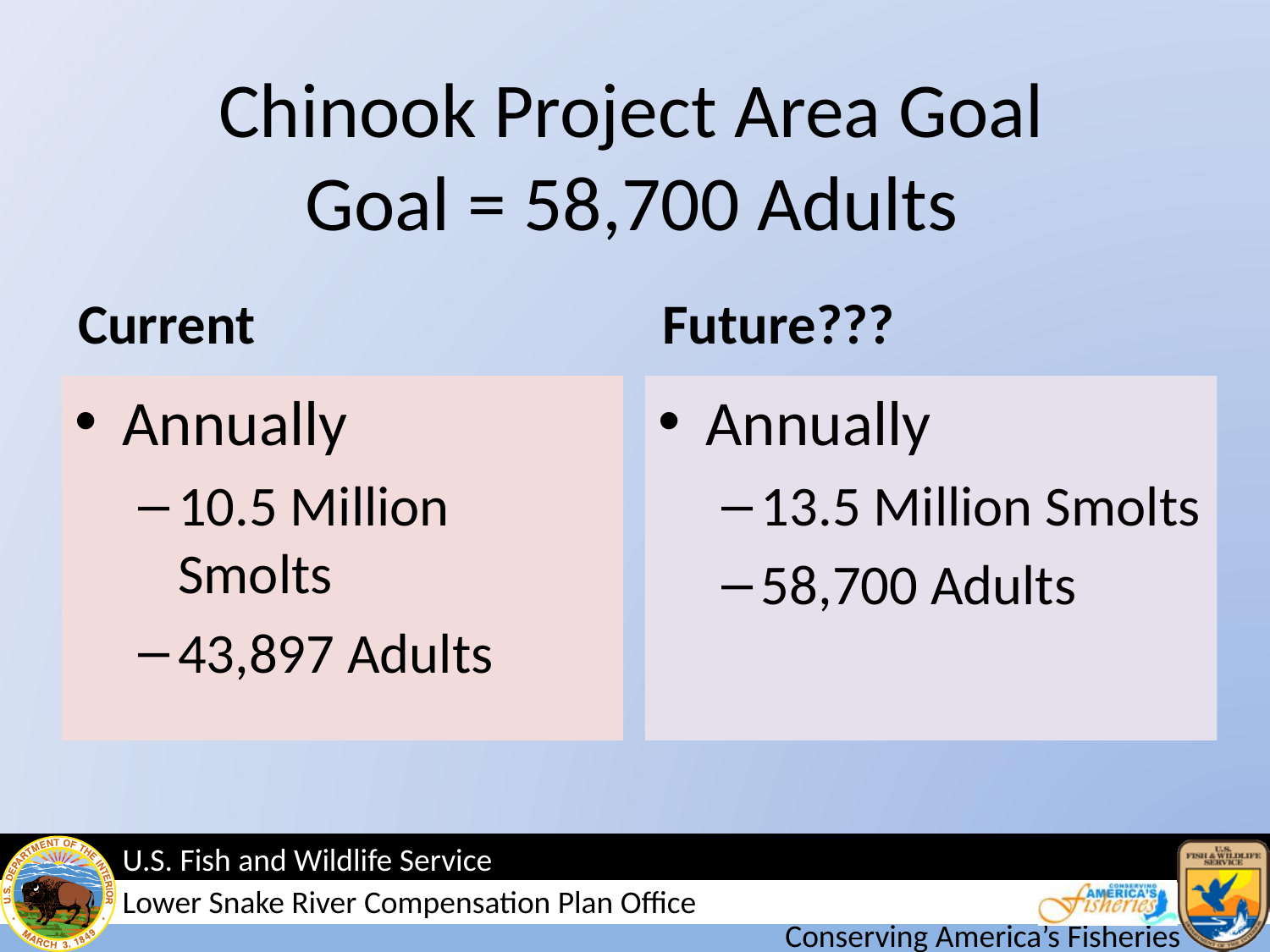

# Chinook Project Area Goal Goal = 58,700 Adults
Current
Future???
Annually
10.5 Million Smolts
43,897 Adults
Annually
13.5 Million Smolts
58,700 Adults